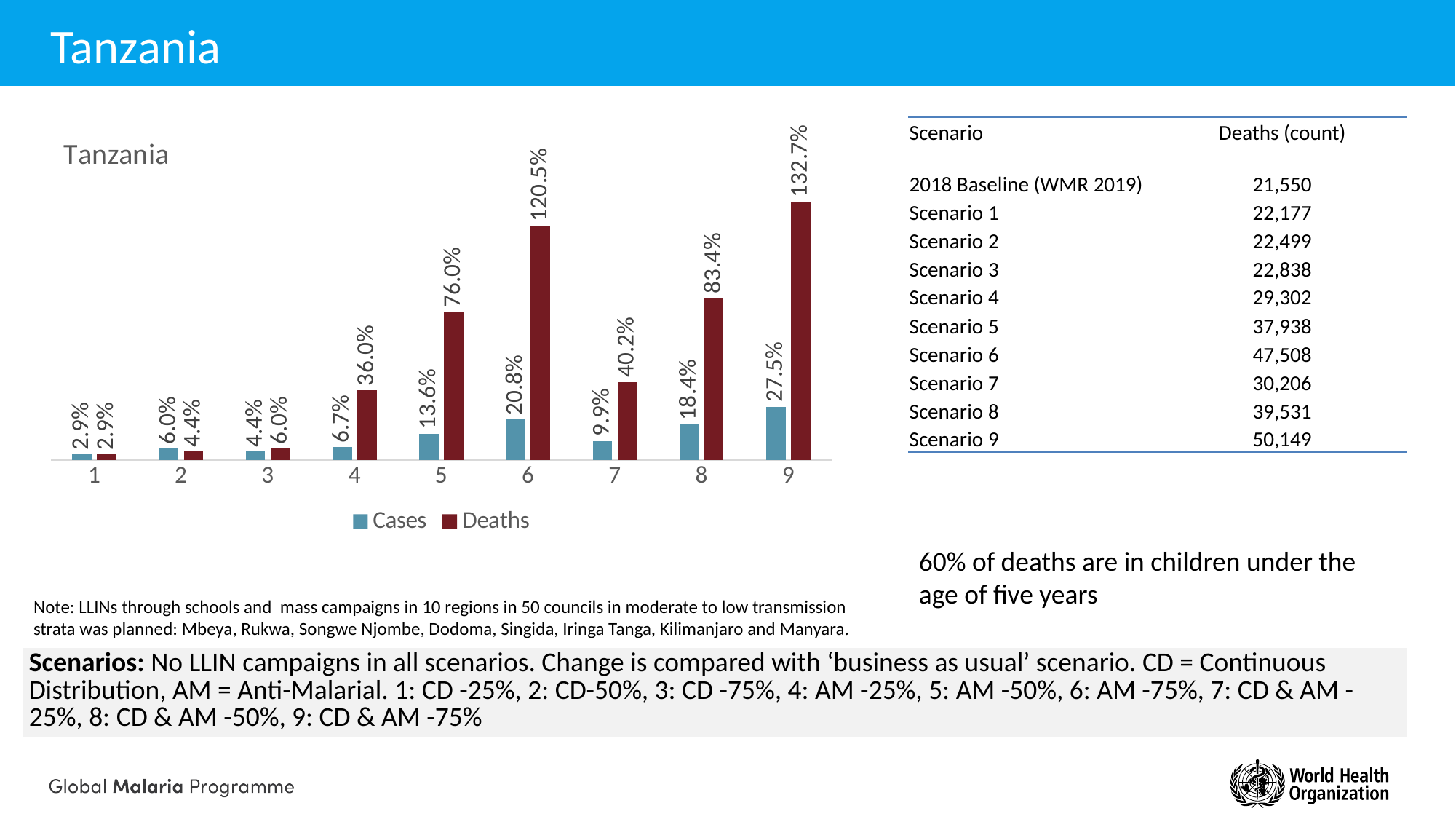

# Tanzania

### Chart: Tanzania

| Category | Cases | Deaths |
|---|---|---|
| 1 | 0.0290805047849001 | 0.0290755715272999 |
| 2 | 0.05977662710216 | 0.0440451399314301 |
| 3 | 0.0440506075578799 | 0.05975877792214 |
| 4 | 0.0665416776646801 | 0.35970917681931 |
| 5 | 0.13595230941435 | 0.76044801379136 |
| 6 | 0.20822484024399 | 1.20456967891582 |
| 7 | 0.0994690161668199 | 0.4016829981084 |
| 8 | 0.18365927389771 | 0.83437837706342 |
| 9 | 0.27539010576429 | 1.32711519367758 |
| Scenario | Deaths (count) |
| --- | --- |
| 2018 Baseline (WMR 2019) | 21,550 |
| Scenario 1 | 22,177 |
| Scenario 2 | 22,499 |
| Scenario 3 | 22,838 |
| Scenario 4 | 29,302 |
| Scenario 5 | 37,938 |
| Scenario 6 | 47,508 |
| Scenario 7 | 30,206 |
| Scenario 8 | 39,531 |
| Scenario 9 | 50,149 |
60% of deaths are in children under the age of five years
Note: LLINs through schools and  mass campaigns in 10 regions in 50 councils in moderate to low transmission strata was planned: Mbeya, Rukwa, Songwe Njombe, Dodoma, Singida, Iringa Tanga, Kilimanjaro and Manyara.
| Scenarios: No LLIN campaigns in all scenarios. Change is compared with ‘business as usual’ scenario. CD = Continuous Distribution, AM = Anti-Malarial. 1: CD -25%, 2: CD-50%, 3: CD -75%, 4: AM -25%, 5: AM -50%, 6: AM -75%, 7: CD & AM -25%, 8: CD & AM -50%, 9: CD & AM -75% |
| --- |